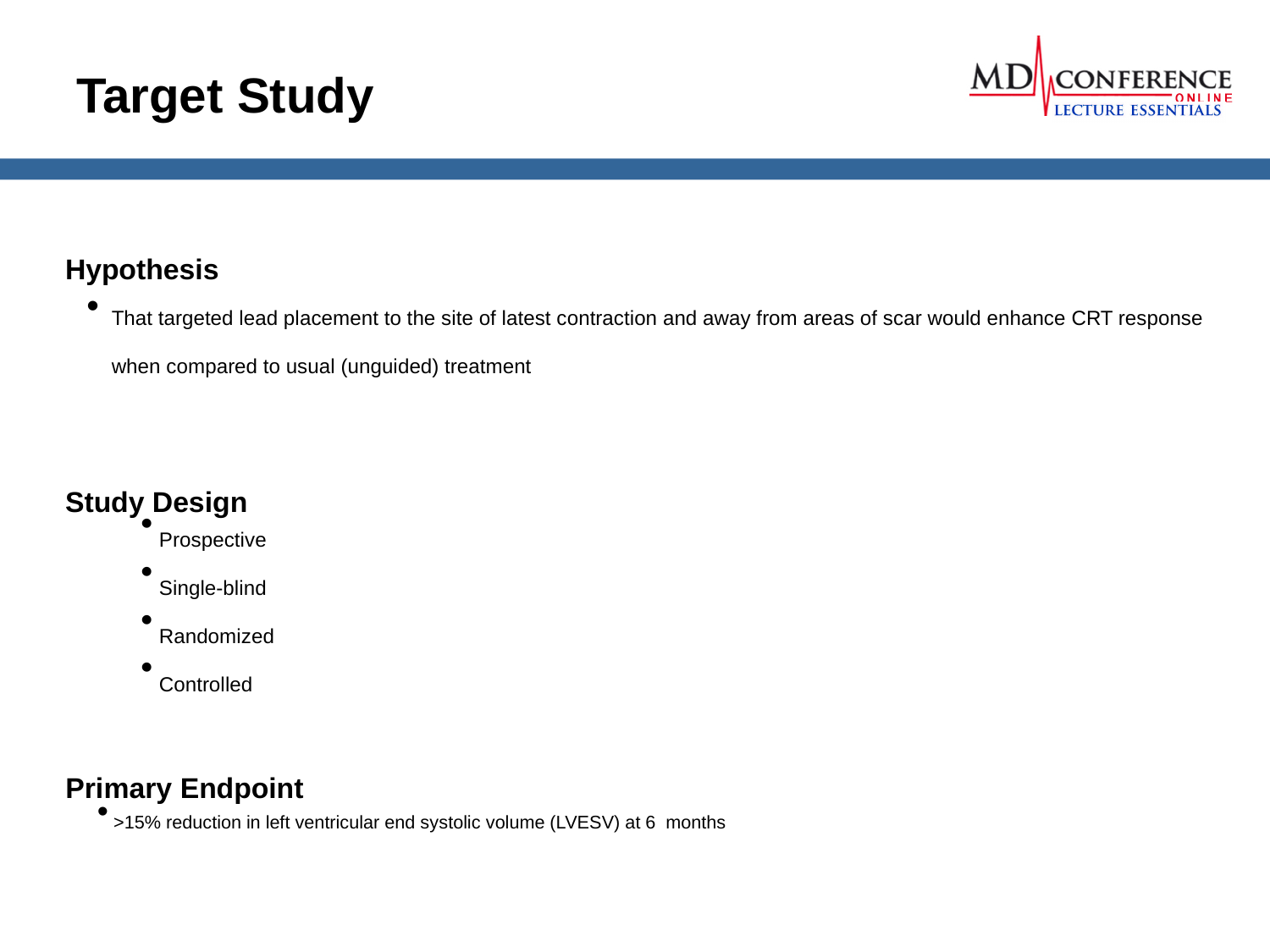

# Target Study
Hypothesis
That targeted lead placement to the site of latest contraction and away from areas of scar would enhance CRT response when compared to usual (unguided) treatment
Study Design
 Prospective
 Single-blind
 Randomized
 Controlled
Primary Endpoint
 >15% reduction in left ventricular end systolic volume (LVESV) at 6  months